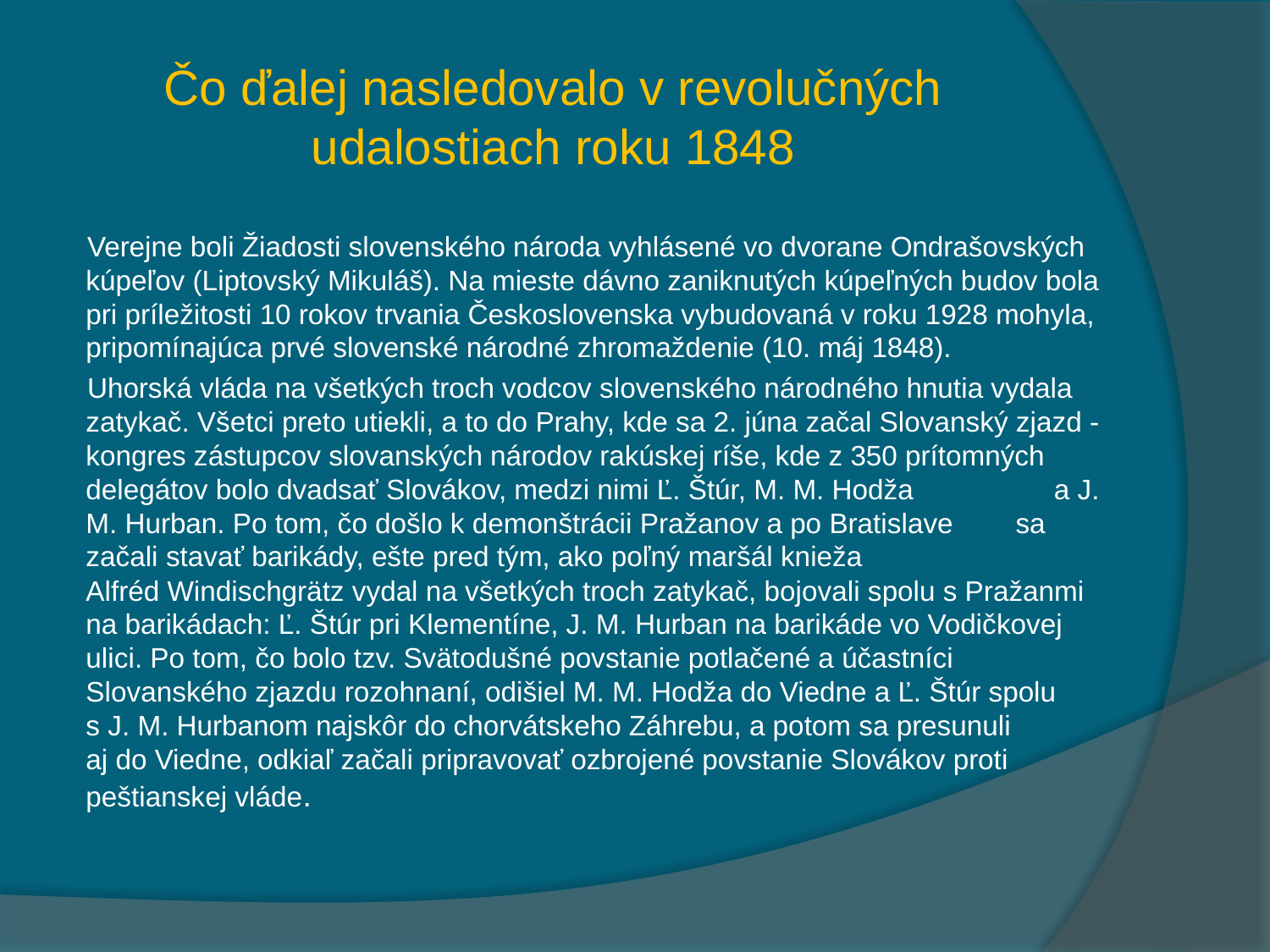

# Čo ďalej nasledovalo v revolučných udalostiach roku 1848
       Verejne boli Žiadosti slovenského národa vyhlásené vo dvorane Ondrašovských kúpeľov (Liptovský Mikuláš). Na mieste dávno zaniknutých kúpeľných budov bola pri príležitosti 10 rokov trvania Československa vybudovaná v roku 1928 mohyla, pripomínajúca prvé slovenské národné zhromaždenie (10. máj 1848).
       Uhorská vláda na všetkých troch vodcov slovenského národného hnutia vydala zatykač. Všetci preto utiekli, a to do Prahy, kde sa 2. júna začal Slovanský zjazd - kongres zástupcov slovanských národov rakúskej ríše, kde z 350 prítomných delegátov bolo dvadsať Slovákov, medzi nimi Ľ. Štúr, M. M. Hodža                  a J. M. Hurban. Po tom, čo došlo k demonštrácii Pražanov a po Bratislave        sa začali stavať barikády, ešte pred tým, ako poľný maršál knieža                          Alfréd Windischgrätz vydal na všetkých troch zatykač, bojovali spolu s Pražanmi na barikádach: Ľ. Štúr pri Klementíne, J. M. Hurban na barikáde vo Vodičkovej ulici. Po tom, čo bolo tzv. Svätodušné povstanie potlačené a účastníci Slovanského zjazdu rozohnaní, odišiel M. M. Hodža do Viedne a Ľ. Štúr spolu s J. M. Hurbanom najskôr do chorvátskeho Záhrebu, a potom sa presunuli           aj do Viedne, odkiaľ začali pripravovať ozbrojené povstanie Slovákov proti peštianskej vláde.